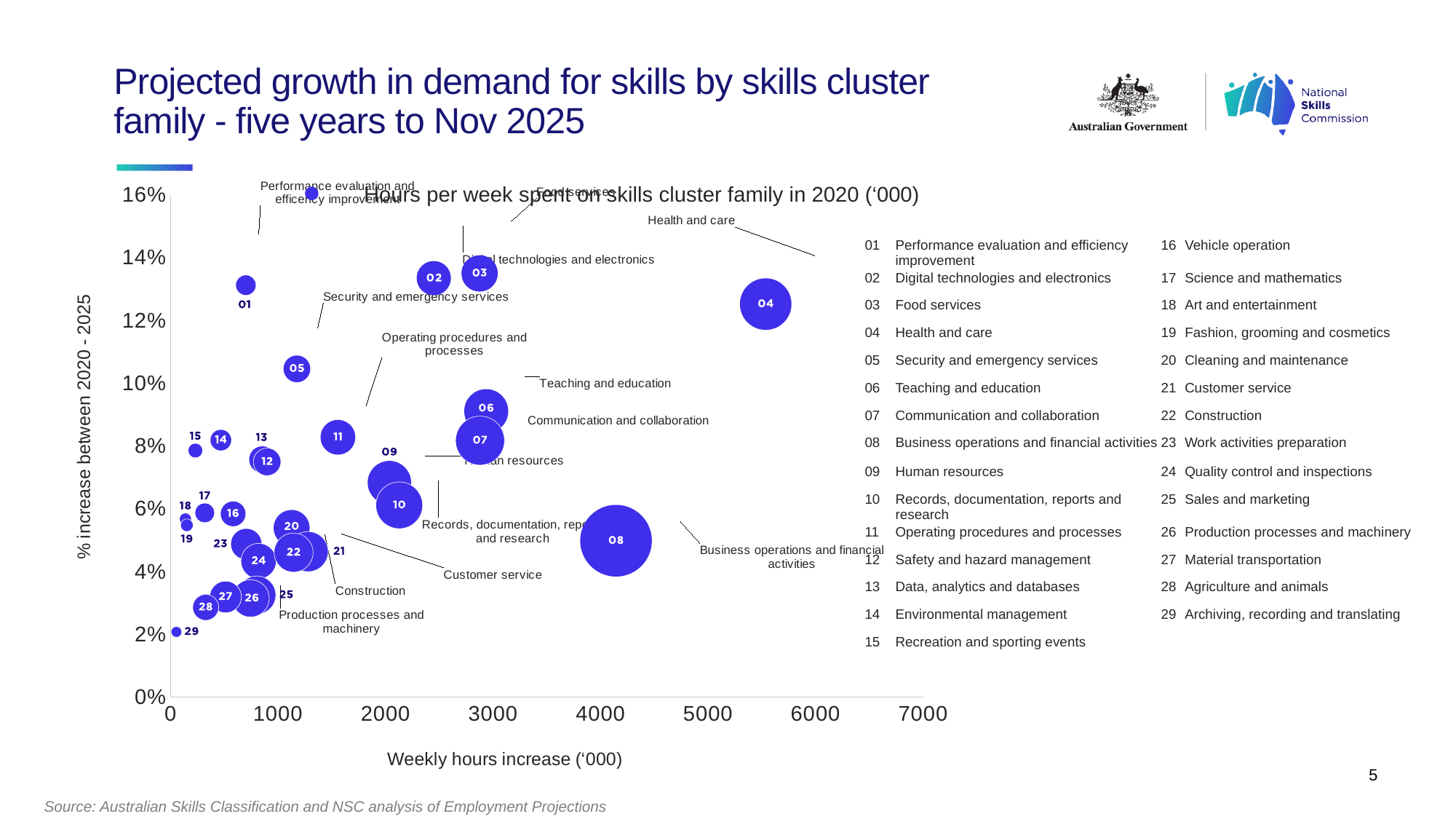

# Projected growth in demand for skills by skills cluster family - five years to Nov 2025
Hours per week spent on skills cluster family in 2020 (‘000)

### Chart

| Category |  |
|---|---|
| 01 | Performance evaluation and efficiency improvement | 16 | Vehicle operation |
| --- | --- | --- | --- |
| 02 | Digital technologies and electronics | 17 | Science and mathematics |
| 03 | Food services | 18 | Art and entertainment |
| 04 | Health and care | 19 | Fashion, grooming and cosmetics |
| 05 | Security and emergency services | 20 | Cleaning and maintenance |
| 06 | Teaching and education | 21 | Customer service |
| 07 | Communication and collaboration | 22 | Construction |
| 08 | Business operations and financial activities | 23 | Work activities preparation |
| 09 | Human resources | 24 | Quality control and inspections |
| 10 | Records, documentation, reports and research | 25 | Sales and marketing |
| 11 | Operating procedures and processes | 26 | Production processes and machinery |
| 12 | Safety and hazard management | 27 | Material transportation |
| 13 | Data, analytics and databases | 28 | Agriculture and animals |
| 14 | Environmental management | 29 | Archiving, recording and translating |
| 15 | Recreation and sporting events |  |  |

5
Source: Australian Skills Classification and NSC analysis of Employment Projections